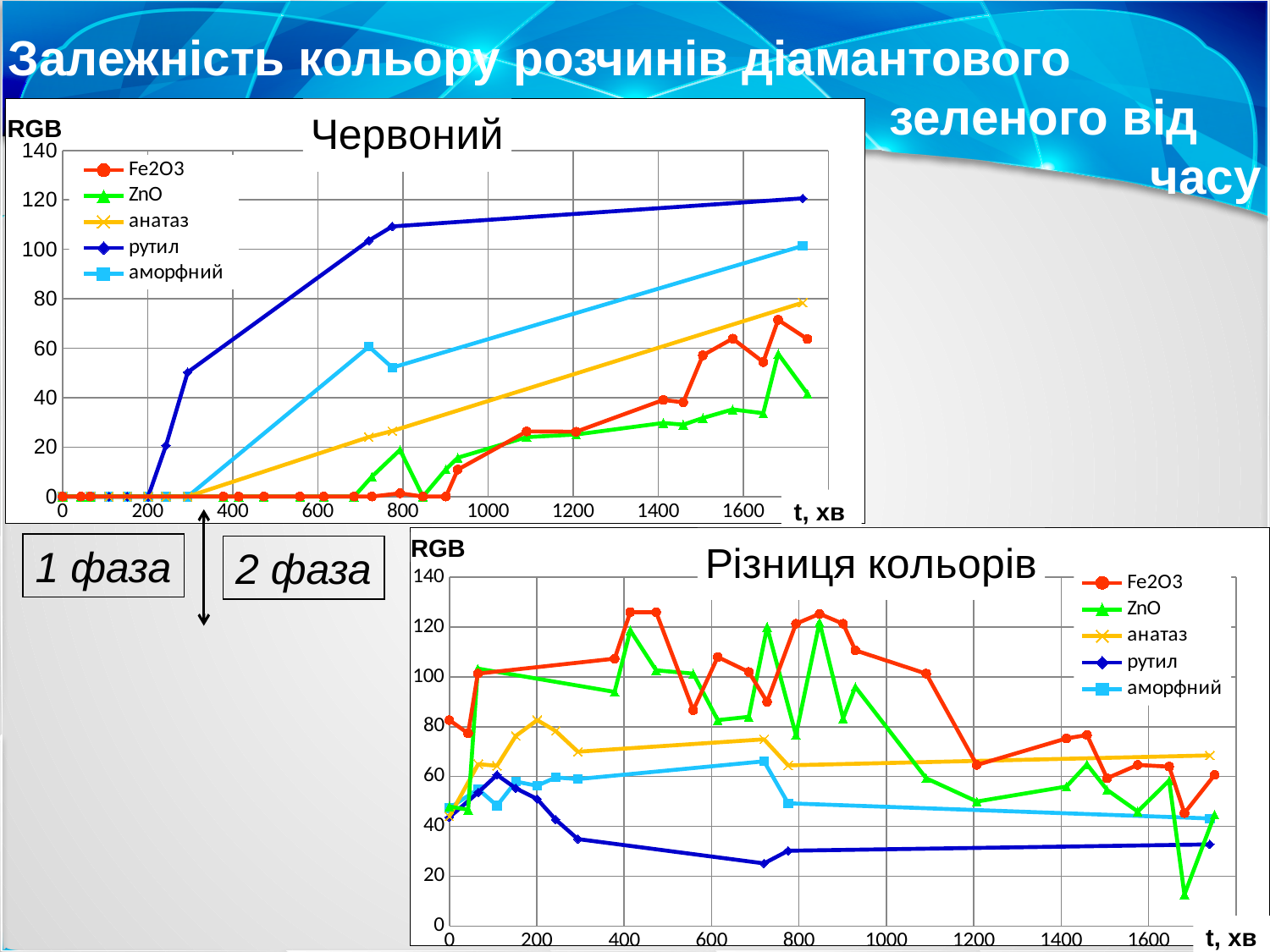

Залежність кольору розчинів діамантового
                                                                зеленого від
                                                                                   часу

### Chart: Червоний

| Category |  |  | анатаз | рутил |  |
|---|---|---|---|---|---|
RGB
t, хв

### Chart: Різниця кольорів

| Category |  |  | анатаз | рутил |  |
|---|---|---|---|---|---|
RGB
RGB
1 фаза
2 фаза
t, хв